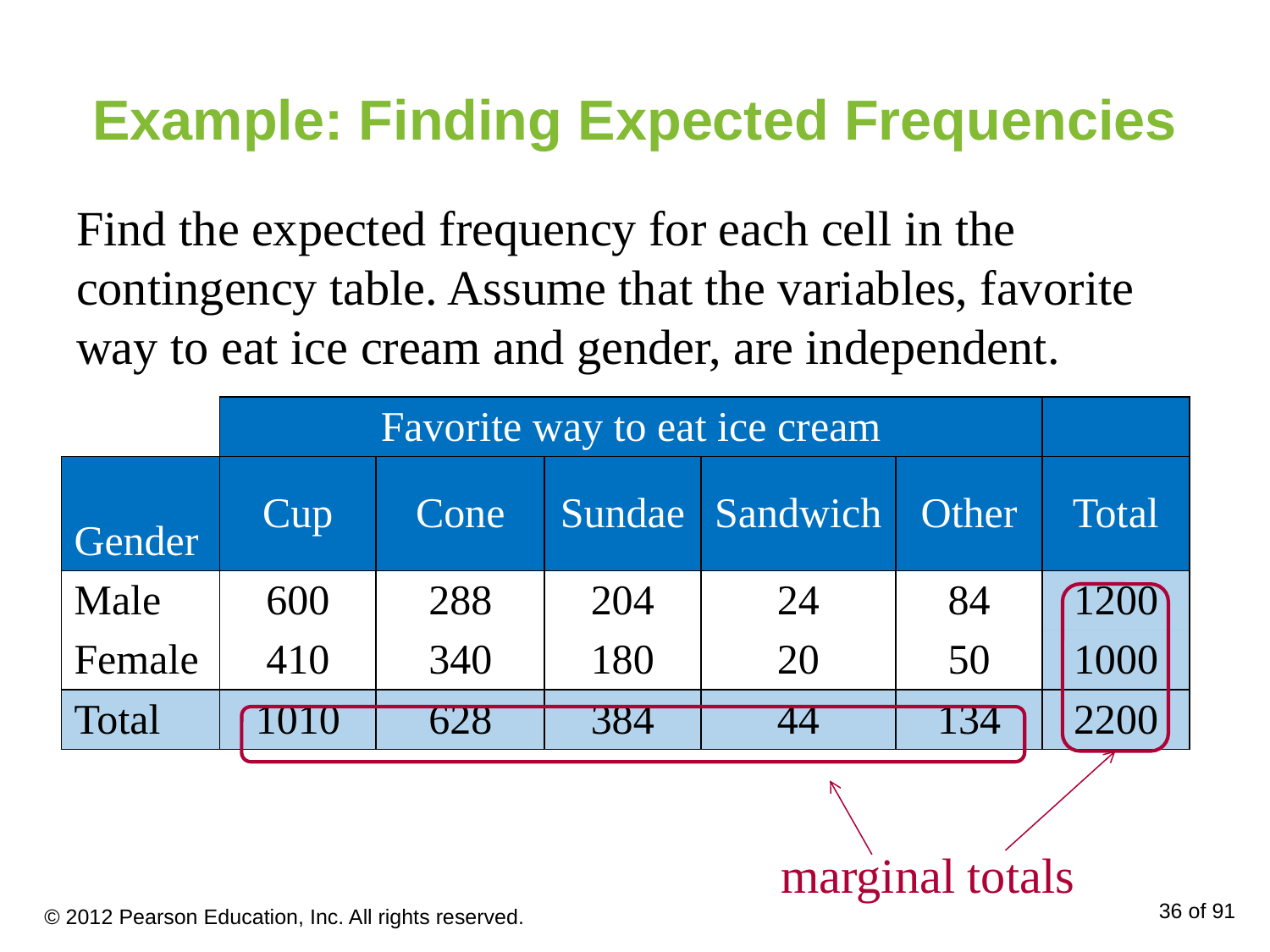

# Example: Finding Expected Frequencies
Find the expected frequency for each cell in the contingency table. Assume that the variables, favorite way to eat ice cream and gender, are independent.
|  | Favorite way to eat ice cream |  |  |  |  |  |
| --- | --- | --- | --- | --- | --- | --- |
| Gender | Cup | Cone | Sundae | Sandwich | Other | Total |
| Male | 600 | 288 | 204 | 24 | 84 | 1200 |
| Female | 410 | 340 | 180 | 20 | 50 | 1000 |
| Total | 1010 | 628 | 384 | 44 | 134 | 2200 |

marginal totals
© 2012 Pearson Education, Inc. All rights reserved.
36 of 91